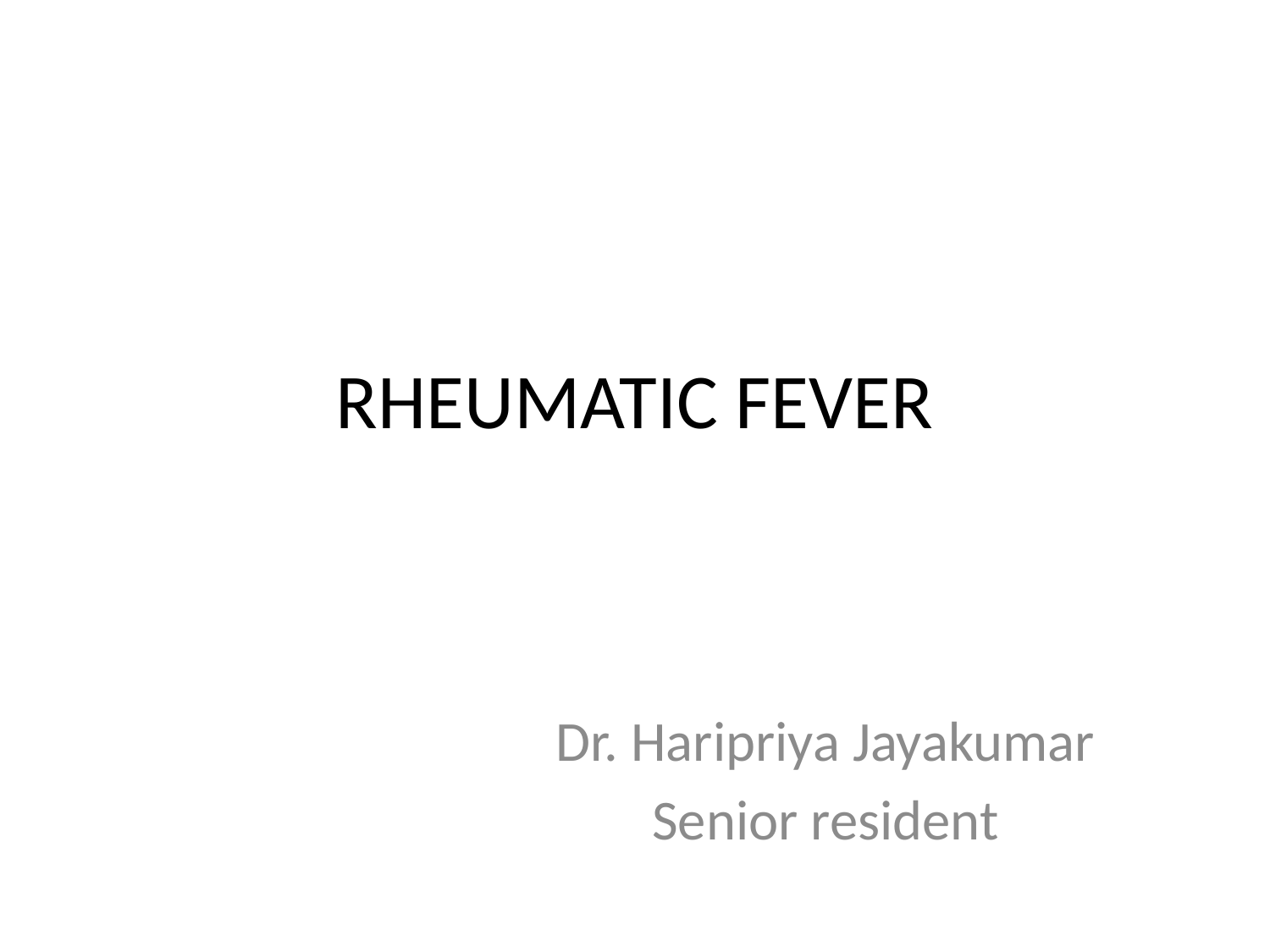

# RHEUMATIC FEVER
Dr. Haripriya Jayakumar
Senior resident